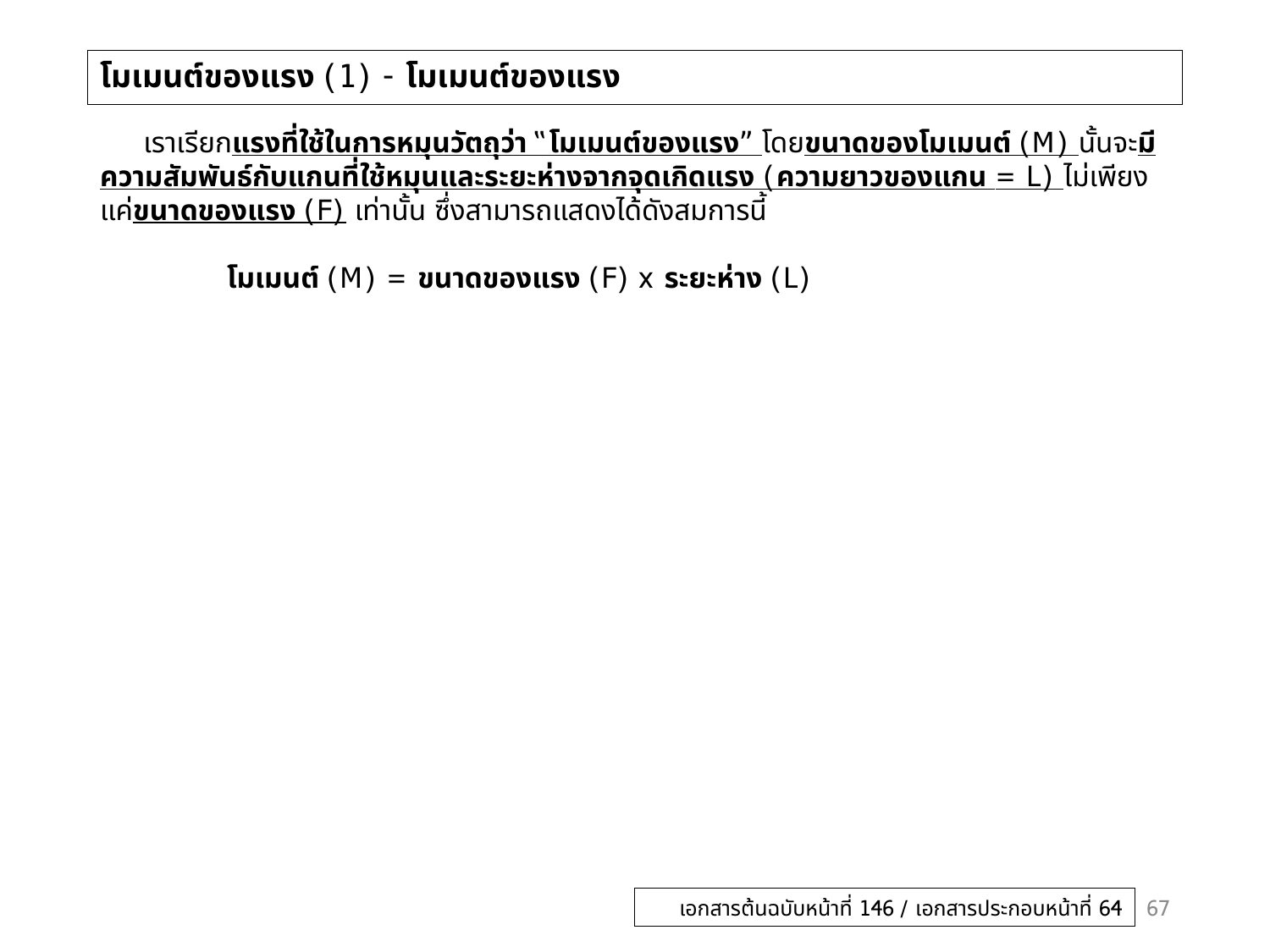

# โมเมนต์ของแรง (1) - โมเมนต์ของแรง
     เราเรียกแรงที่ใช้ในการหมุนวัตถุว่า “โมเมนต์ของแรง” โดยขนาดของโมเมนต์ (M) นั้นจะมีความสัมพันธ์กับแกนที่ใช้หมุนและระยะห่างจากจุดเกิดแรง (ความยาวของแกน = L) ไม่เพียงแค่ขนาดของแรง (F) เท่านั้น ซึ่งสามารถแสดงได้ดังสมการนี้

	โมเมนต์ (M) = ขนาดของแรง (F) x ระยะห่าง (L)

67
เอกสารต้นฉบับหน้าที่ 146 / เอกสารประกอบหน้าที่ 64